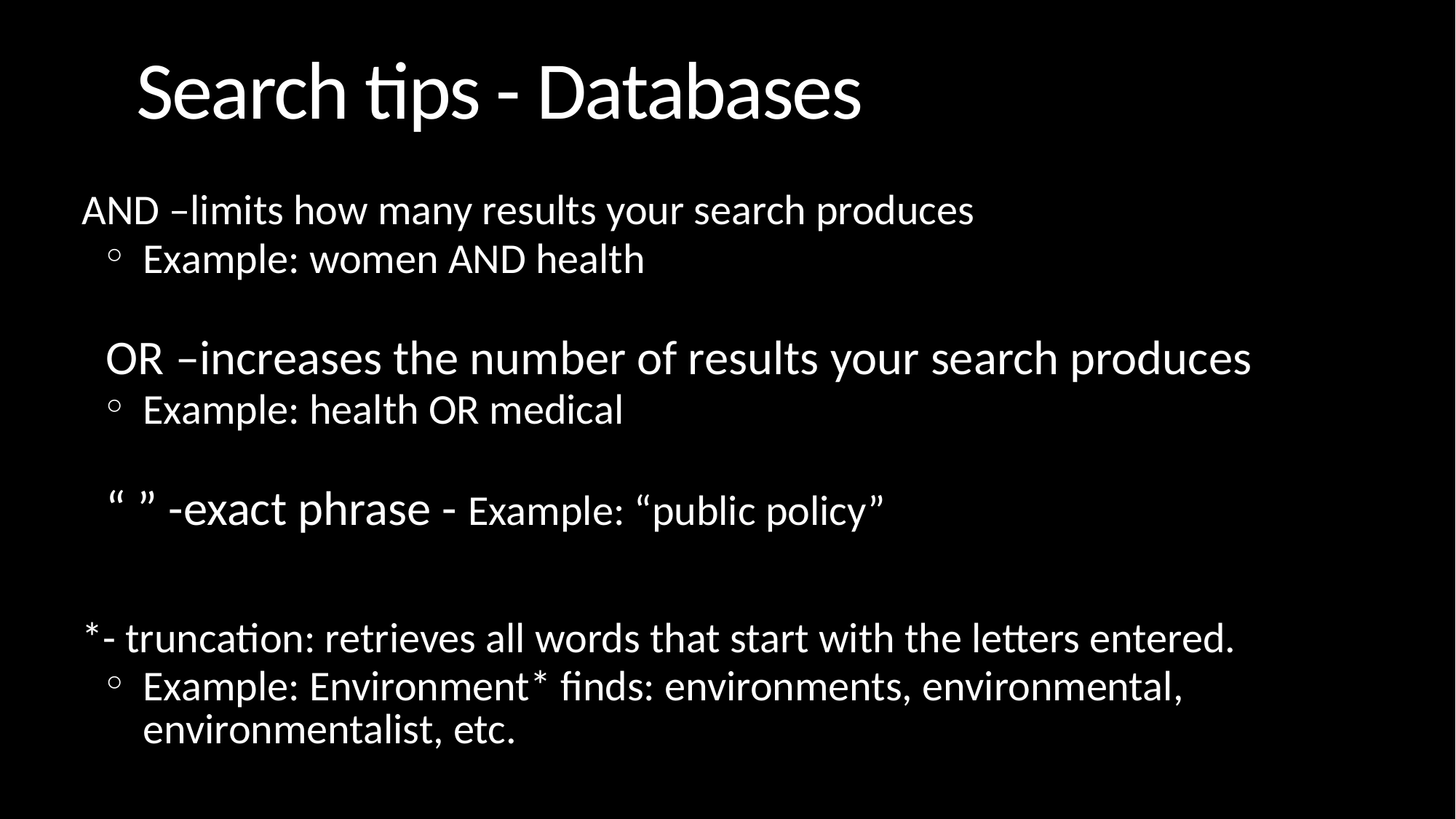

# Search tips - Databases
AND –limits how many results your search produces
Example: women AND health

OR –increases the number of results your search produces
Example: health OR medical

“ ” -exact phrase - Example: “public policy”

*- truncation: retrieves all words that start with the letters entered.
Example: Environment* finds: environments, environmental, environmentalist, etc.